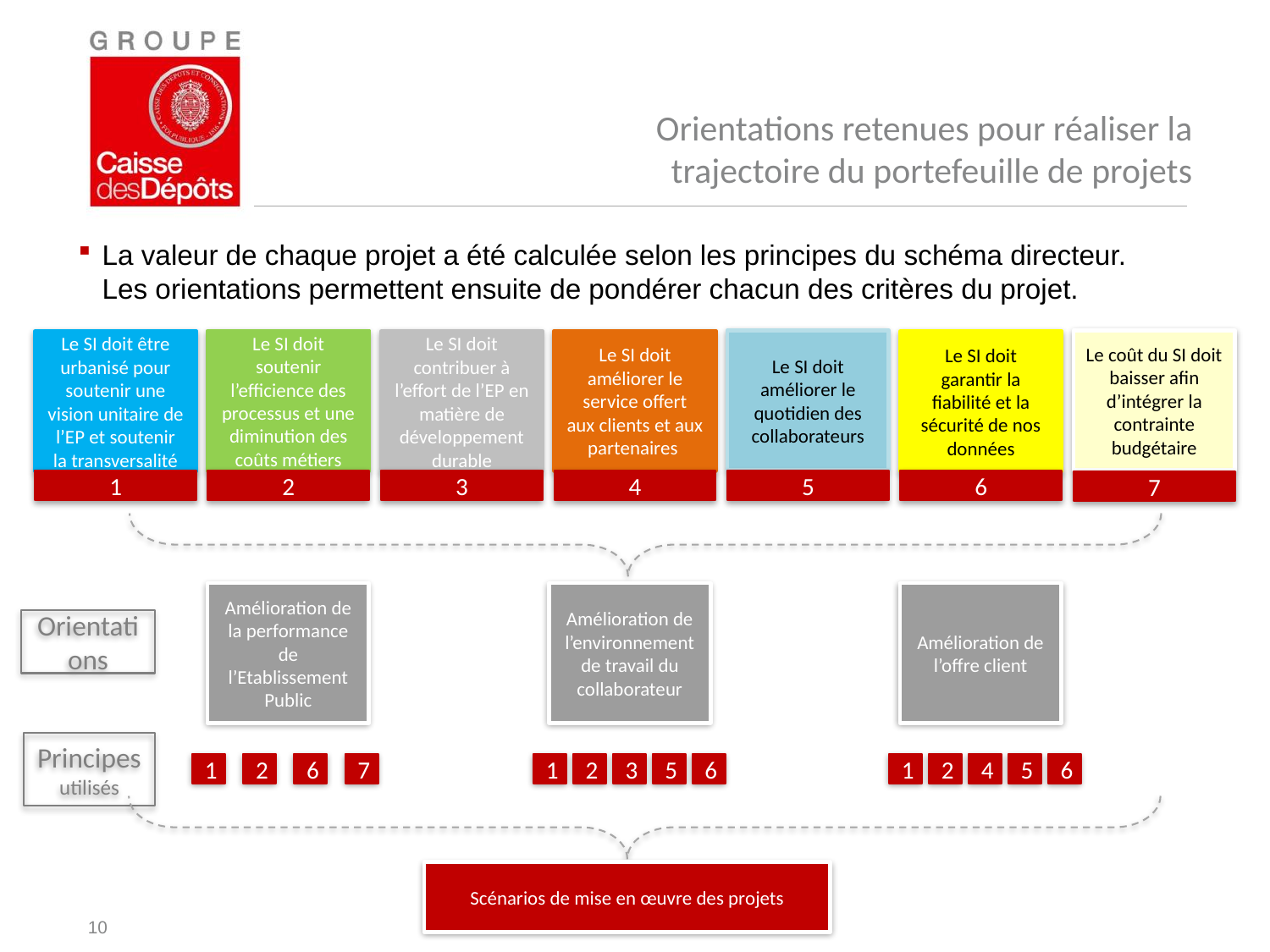

# Orientations retenues pour réaliser la trajectoire du portefeuille de projets
La valeur de chaque projet a été calculée selon les principes du schéma directeur. Les orientations permettent ensuite de pondérer chacun des critères du projet.

Le SI doit améliorer le quotidien des collaborateurs
Le coût du SI doit baisser afin d’intégrer la contrainte budgétaire
Le SI doit améliorer le service offert aux clients et aux partenaires
Le SI doit soutenir l’efficience des processus et une diminution des coûts métiers
Le SI doit contribuer à l’effort de l’EP en matière de développement durable
Le SI doit être urbanisé pour soutenir une vision unitaire de l’EP et soutenir la transversalité
Le SI doit garantir la fiabilité et la sécurité de nos données
1
2
3
4
5
6
7
Amélioration de la performance de l’Etablissement Public
Amélioration de l’environnement de travail du collaborateur
Amélioration de l’offre client
Orientations
Principes utilisés
1
2
6
7
1
2
3
5
6
1
2
4
5
6
Scénarios de mise en œuvre des projets